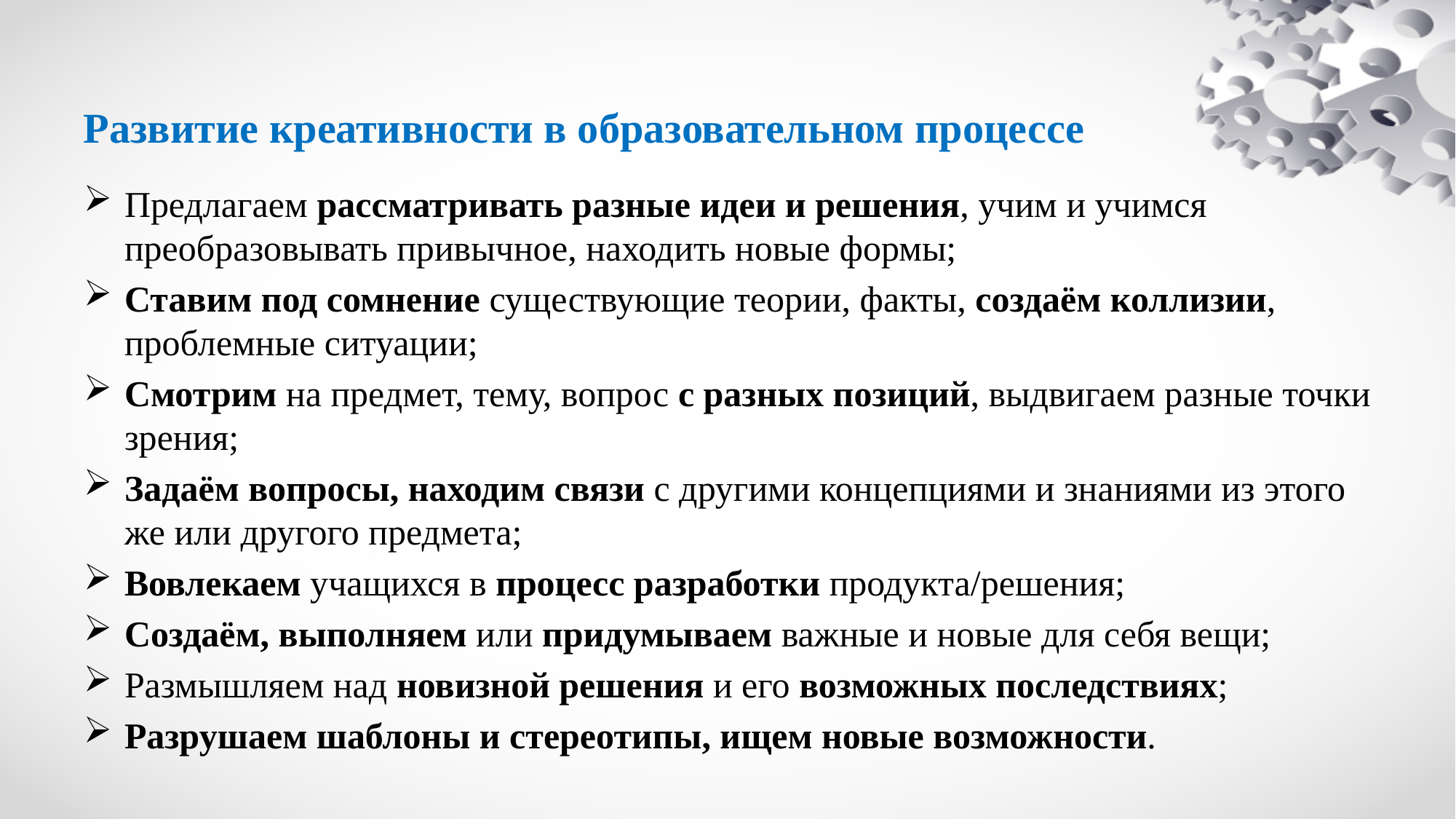

# Развитие креативности в образовательном процессе
Предлагаем рассматривать разные идеи и решения, учим и учимся преобразовывать привычное, находить новые формы;
Ставим под сомнение существующие теории, факты, создаём коллизии, проблемные ситуации;
Смотрим на предмет, тему, вопрос с разных позиций, выдвигаем разные точки зрения;
Задаём вопросы, находим связи с другими концепциями и знаниями из этого же или другого предмета;
Вовлекаем учащихся в процесс разработки продукта/решения;
Создаём, выполняем или придумываем важные и новые для себя вещи;
Размышляем над новизной решения и его возможных последствиях;
Разрушаем шаблоны и стереотипы, ищем новые возможности.